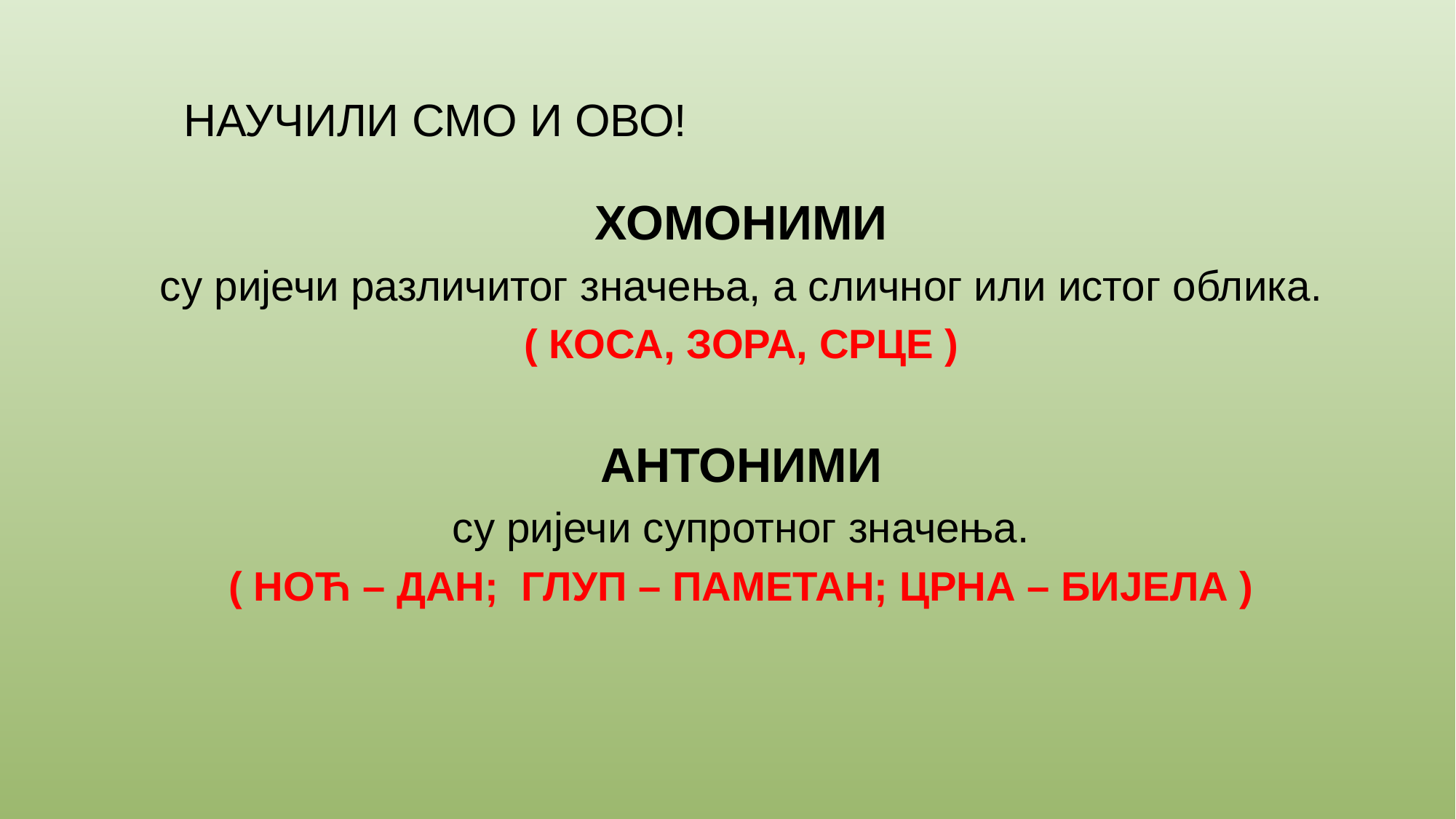

# НАУЧИЛИ СМО И ОВО!

ХОМОНИМИ
су ријечи различитог значења, а сличног или истог облика.
( КОСА, ЗОРА, СРЦЕ )

АНТОНИМИ
су ријечи супротног значења.
( НОЋ – ДАН;  ГЛУП – ПАМЕТАН; ЦРНА – БИЈЕЛА )